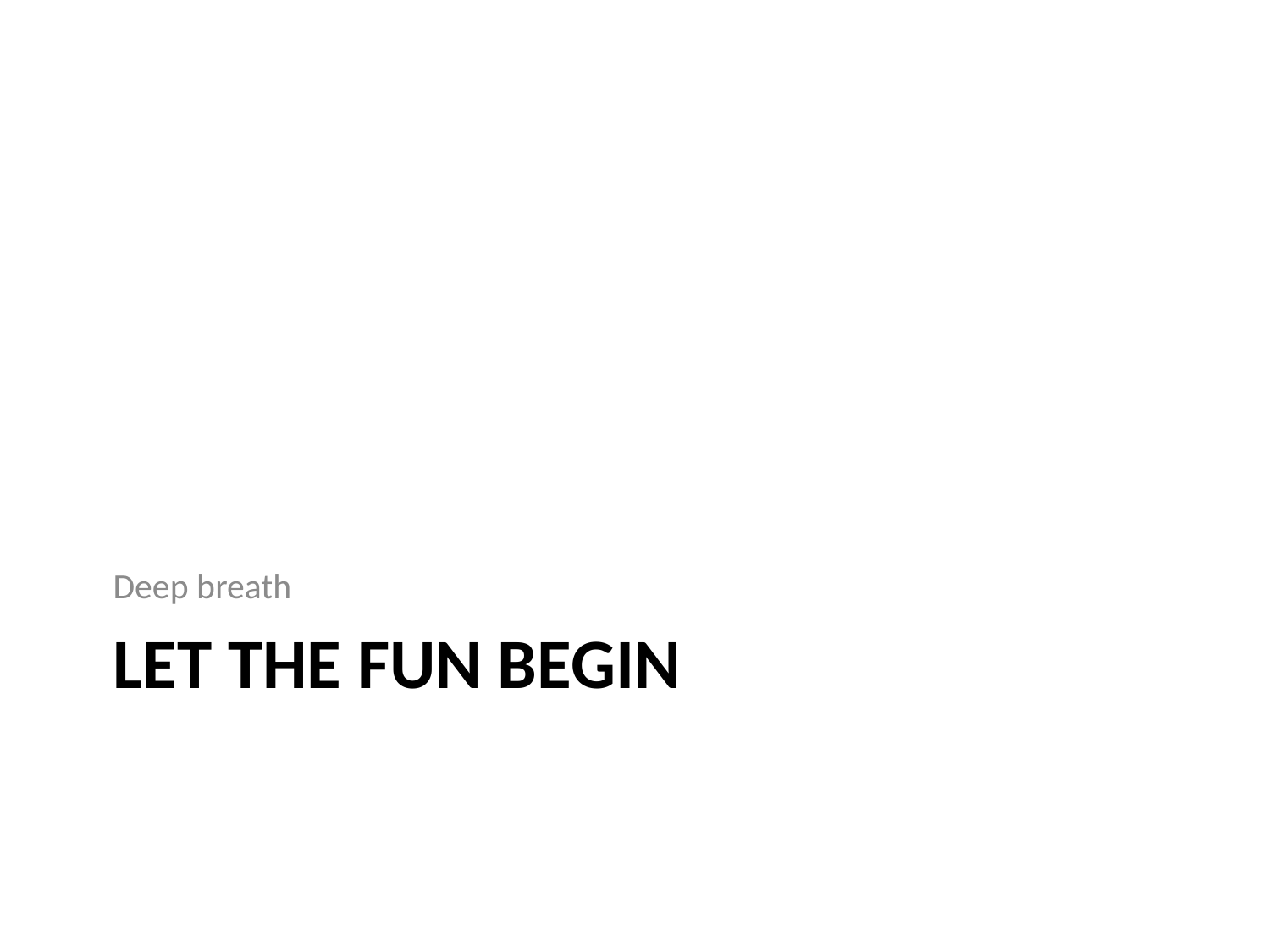

Deep breath
# Let the fun begin